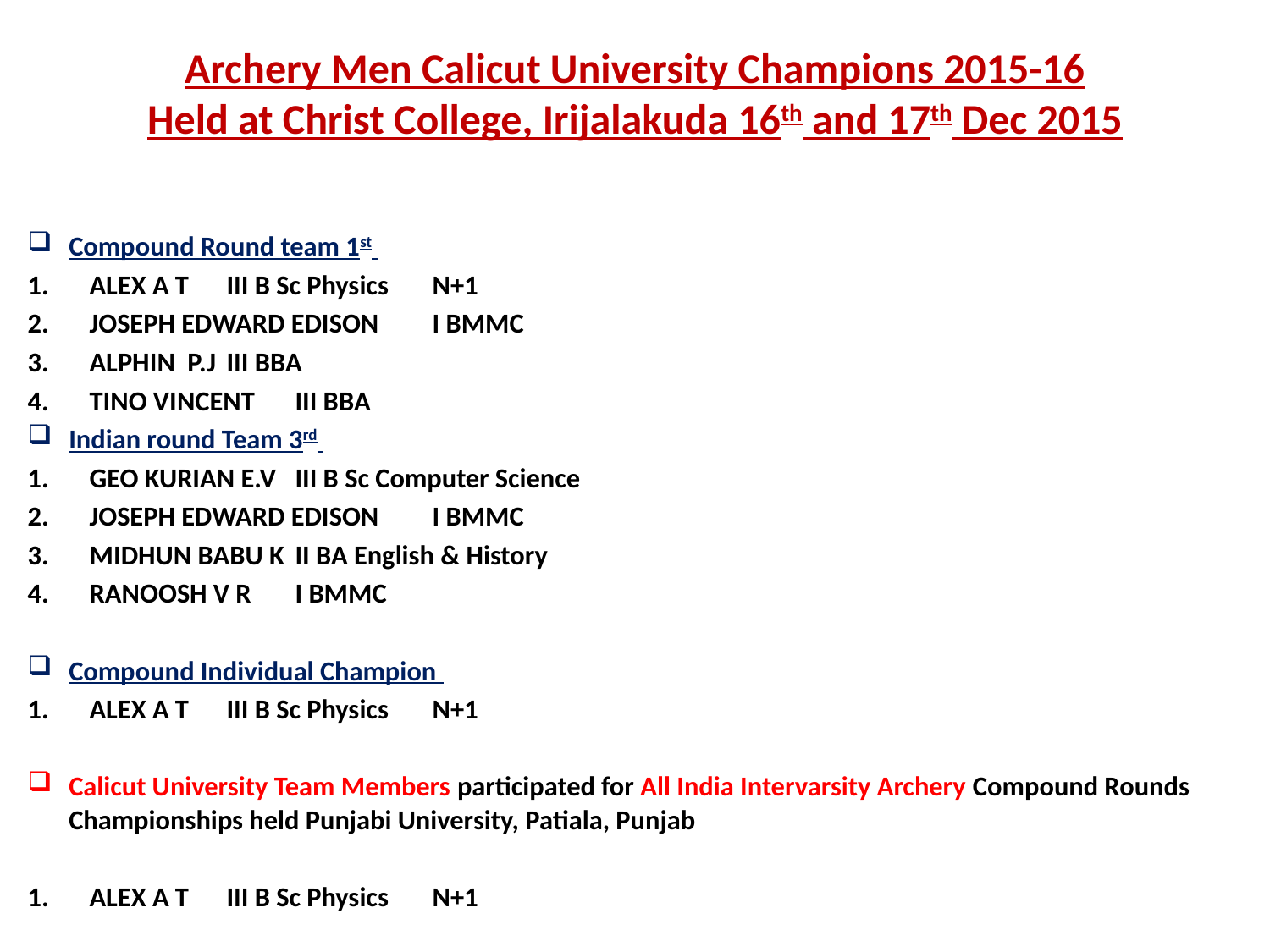

# Archery Men Calicut University Champions 2015-16 Held at Christ College, Irijalakuda 16th and 17th Dec 2015
Compound Round team 1st
ALEX A T      				III B Sc Physics	N+1
JOSEPH EDWARD EDISON		I BMMC
ALPHIN  P.J				III BBA
TINO VINCENT			III BBA
Indian round Team 3rd
GEO KURIAN E.V			III B Sc Computer Science
JOSEPH EDWARD EDISON		I BMMC
MIDHUN BABU K			II BA English & History
RANOOSH V R			I BMMC

Compound Individual Champion
ALEX A T      				III B Sc Physics	N+1

Calicut University Team Members participated for All India Intervarsity Archery Compound Rounds Championships held Punjabi University, Patiala, Punjab

ALEX A T      					III B Sc Physics	N+1